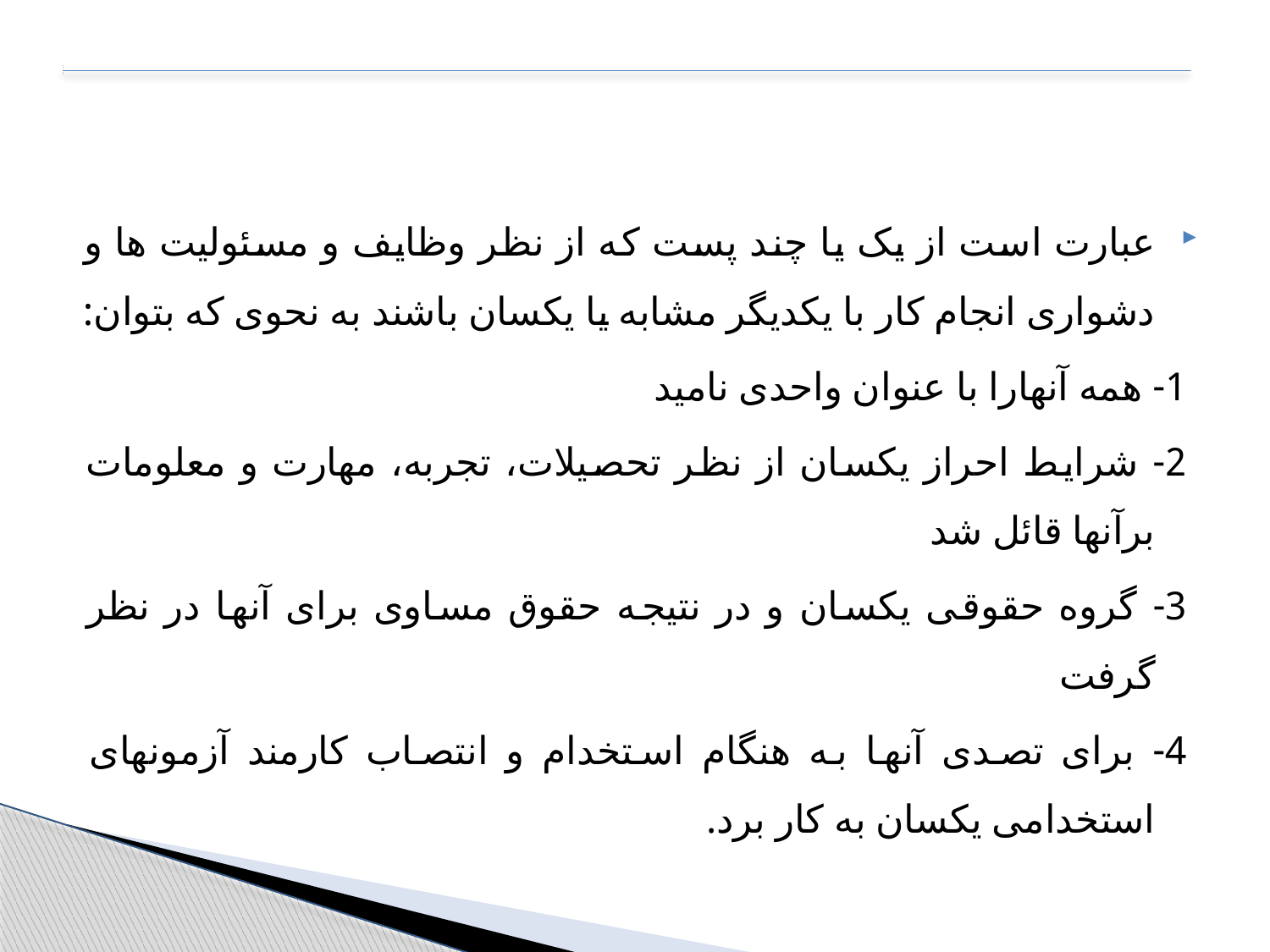

طبقه شغلی:
عبارت است از یک یا چند پست که از نظر وظایف و مسئولیت ها و دشواری انجام کار با یکدیگر مشابه یا یکسان باشند به نحوی که بتوان:
1- همه آنهارا با عنوان واحدی نامید
2- شرایط احراز یکسان از نظر تحصیلات، تجربه، مهارت و معلومات برآنها قائل شد
3- گروه حقوقی یکسان و در نتیجه حقوق مساوی برای آنها در نظر گرفت
4- برای تصدی آنها به هنگام استخدام و انتصاب کارمند آزمونهای استخدامی یکسان به کار برد.